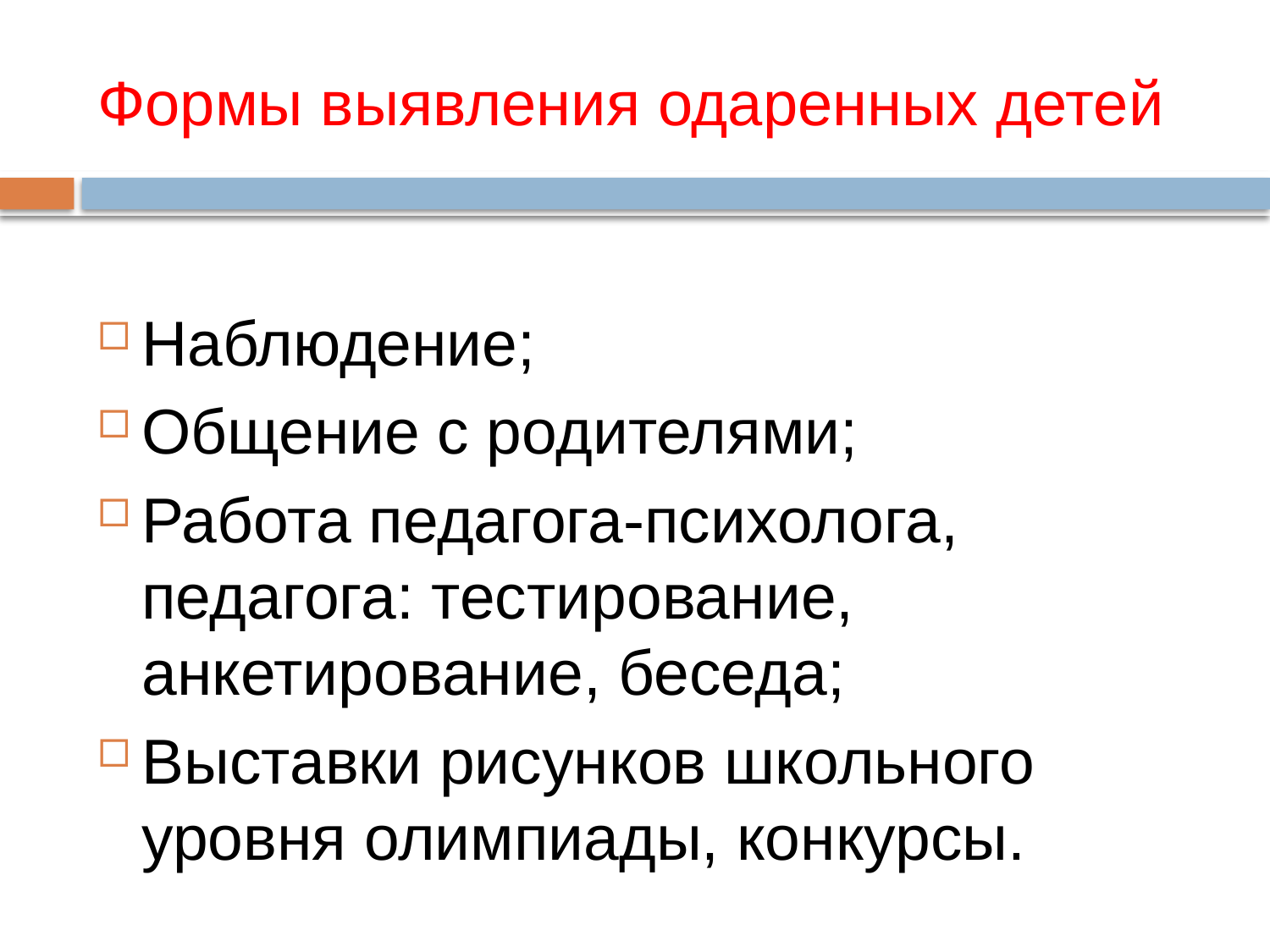

# Формы выявления одаренных детей
Наблюдение;
Общение с родителями;
Работа педагога-психолога, педагога: тестирование, анкетирование, беседа;
Выставки рисунков школьного уровня олимпиады, конкурсы.